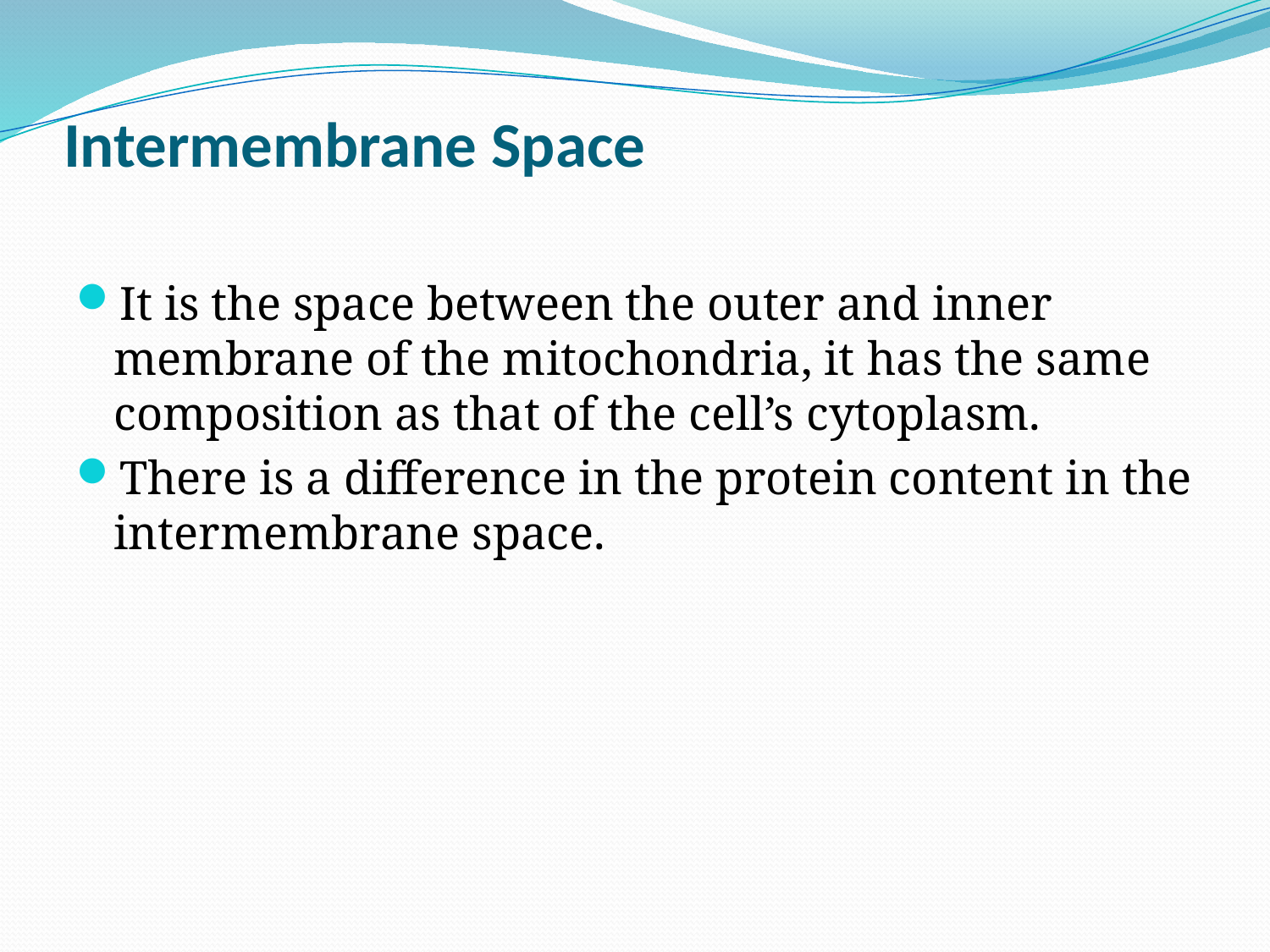

# Intermembrane Space
It is the space between the outer and inner membrane of the mitochondria, it has the same composition as that of the cell’s cytoplasm.
There is a difference in the protein content in the intermembrane space.